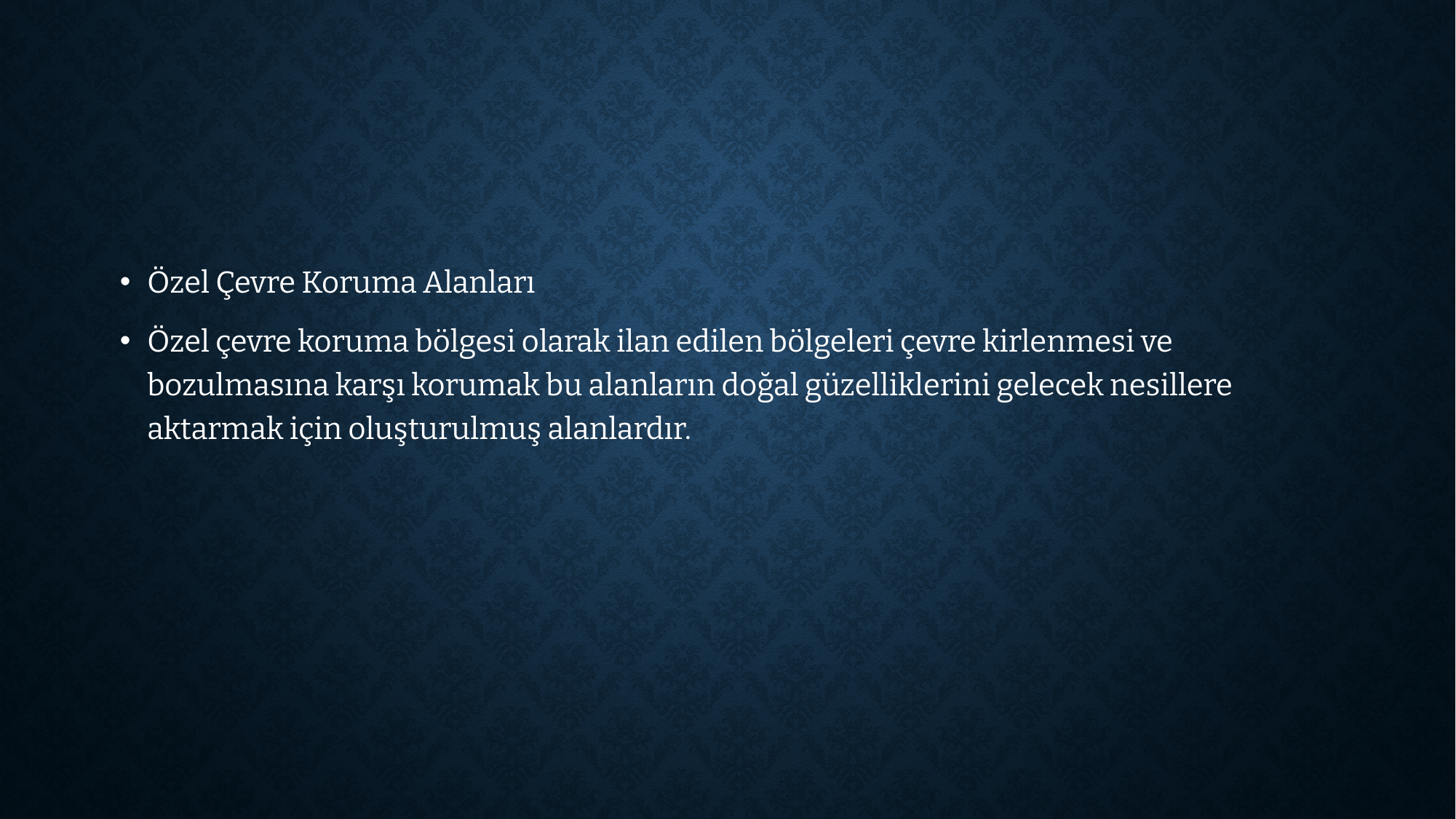

#
Özel Çevre Koruma Alanları
Özel çevre koruma bölgesi olarak ilan edilen bölgeleri çevre kirlenmesi ve bozulmasına karşı korumak bu alanların doğal güzelliklerini gelecek nesillere aktarmak için oluşturulmuş alanlardır.